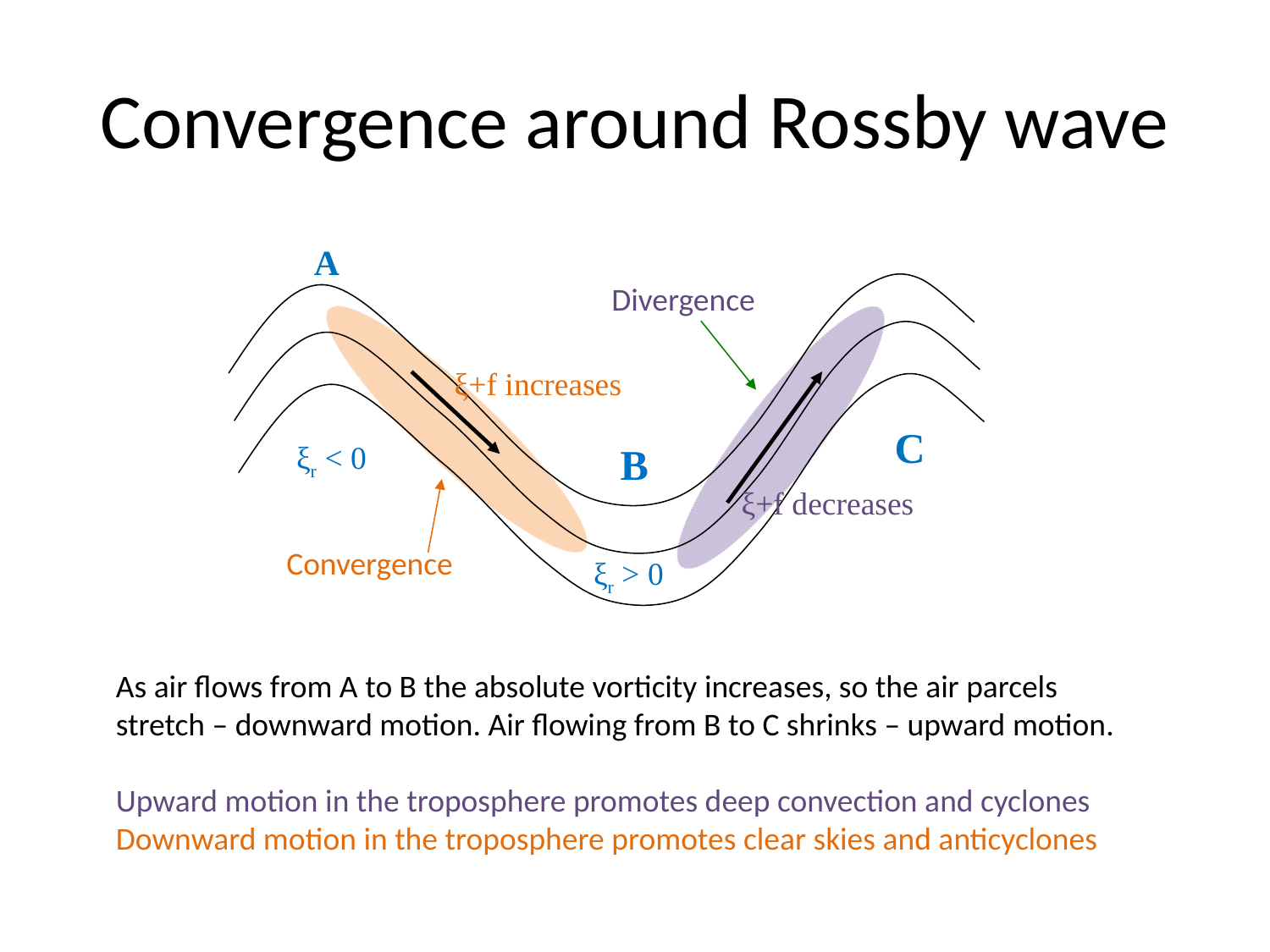

# Convergence around Rossby wave

A

Divergence

ξ+f increases

C
ξr < 0
B
ξ+f decreases

Convergence
ξr > 0
As air flows from A to B the absolute vorticity increases, so the air parcels stretch – downward motion. Air flowing from B to C shrinks – upward motion.

Upward motion in the troposphere promotes deep convection and cyclones
Downward motion in the troposphere promotes clear skies and anticyclones